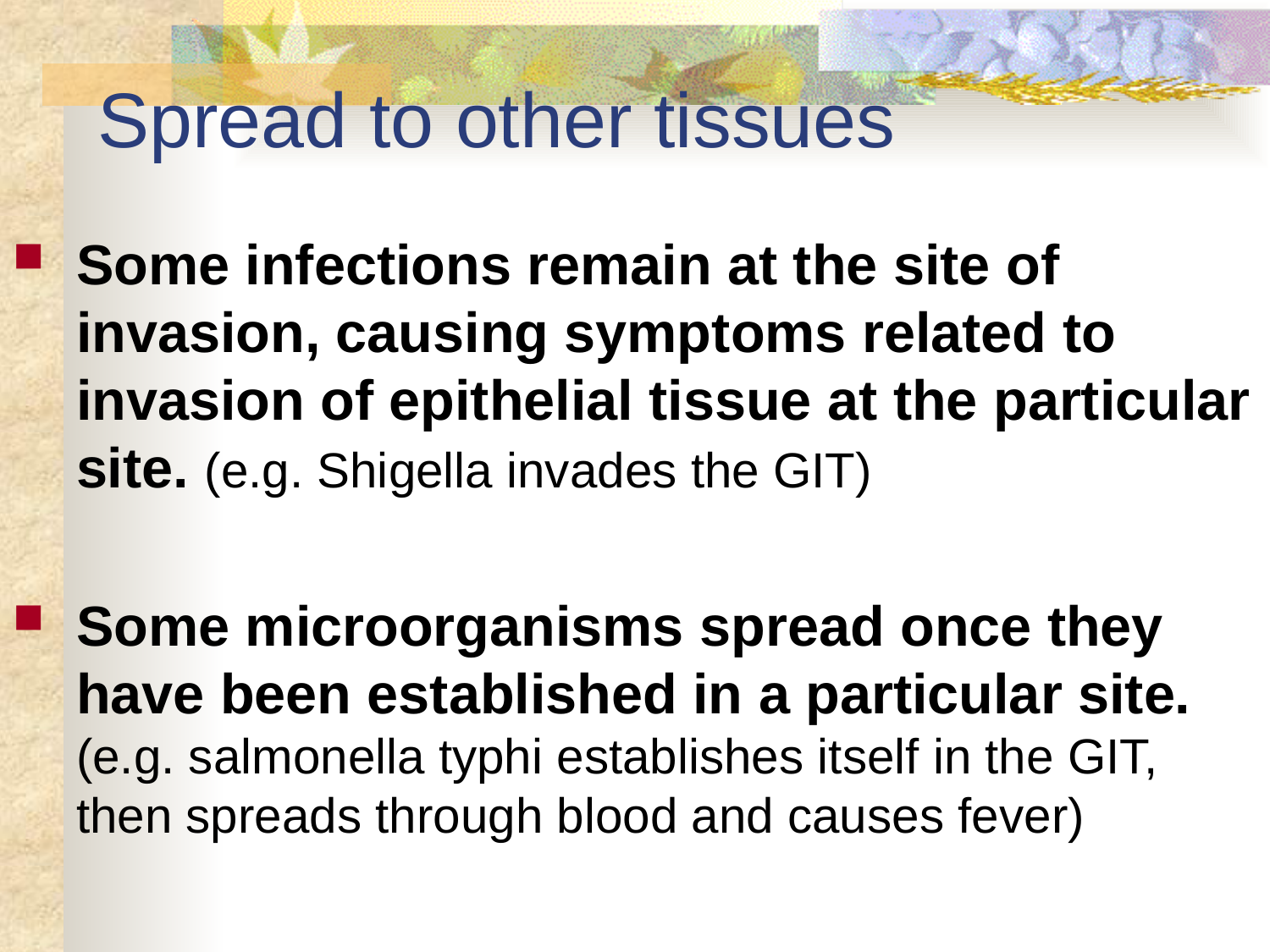

# Spread to other tissues
Some infections remain at the site of invasion, causing symptoms related to invasion of epithelial tissue at the particular site. (e.g. Shigella invades the GIT)

Some microorganisms spread once they have been established in a particular site. (e.g. salmonella typhi establishes itself in the GIT, then spreads through blood and causes fever)